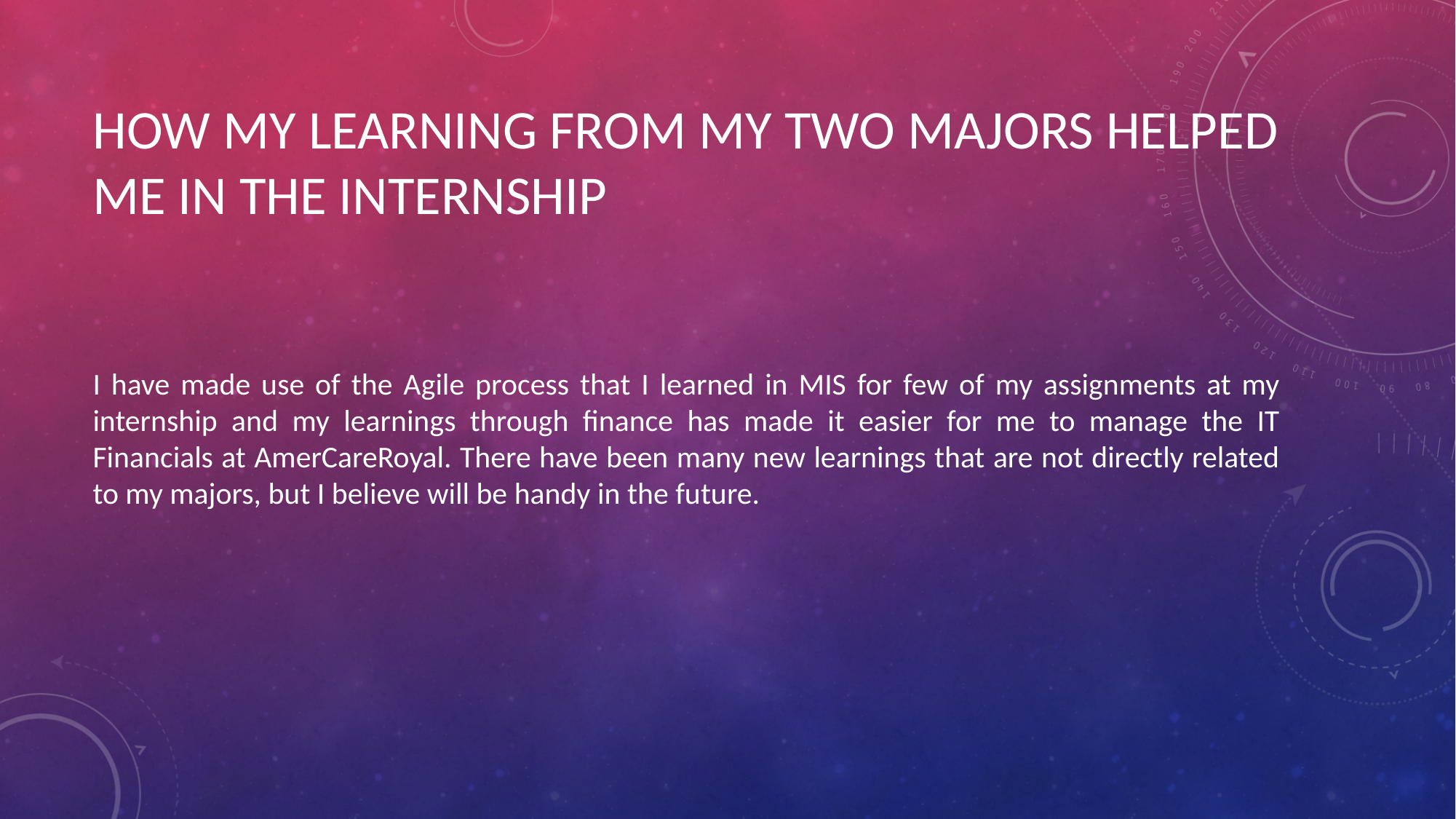

# How my learning from my two majors helped me in the internship
I have made use of the Agile process that I learned in MIS for few of my assignments at my internship and my learnings through finance has made it easier for me to manage the IT Financials at AmerCareRoyal. There have been many new learnings that are not directly related to my majors, but I believe will be handy in the future.